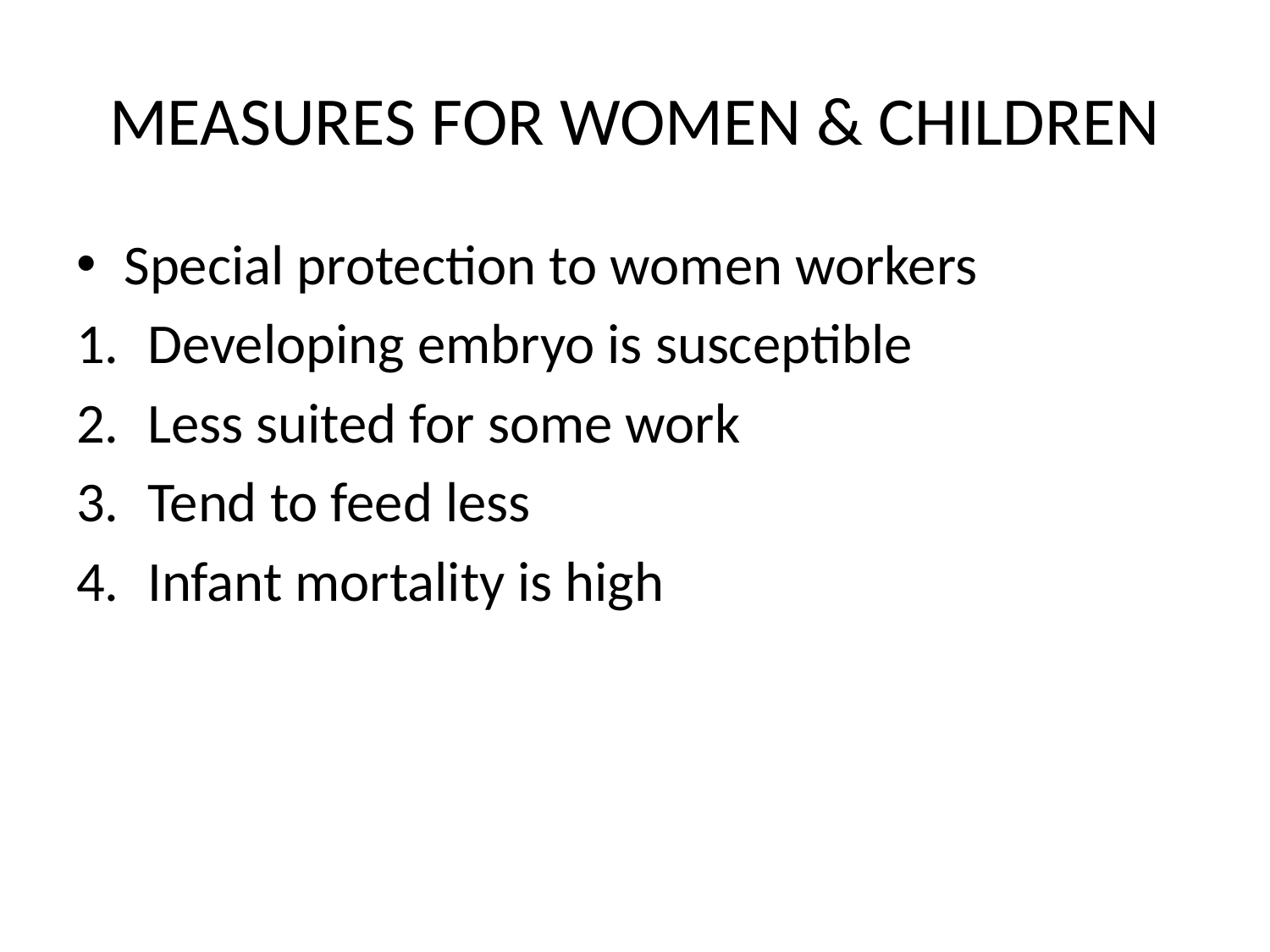

# MEASURES FOR WOMEN & CHILDREN
Special protection to women workers
Developing embryo is susceptible
Less suited for some work
Tend to feed less
Infant mortality is high